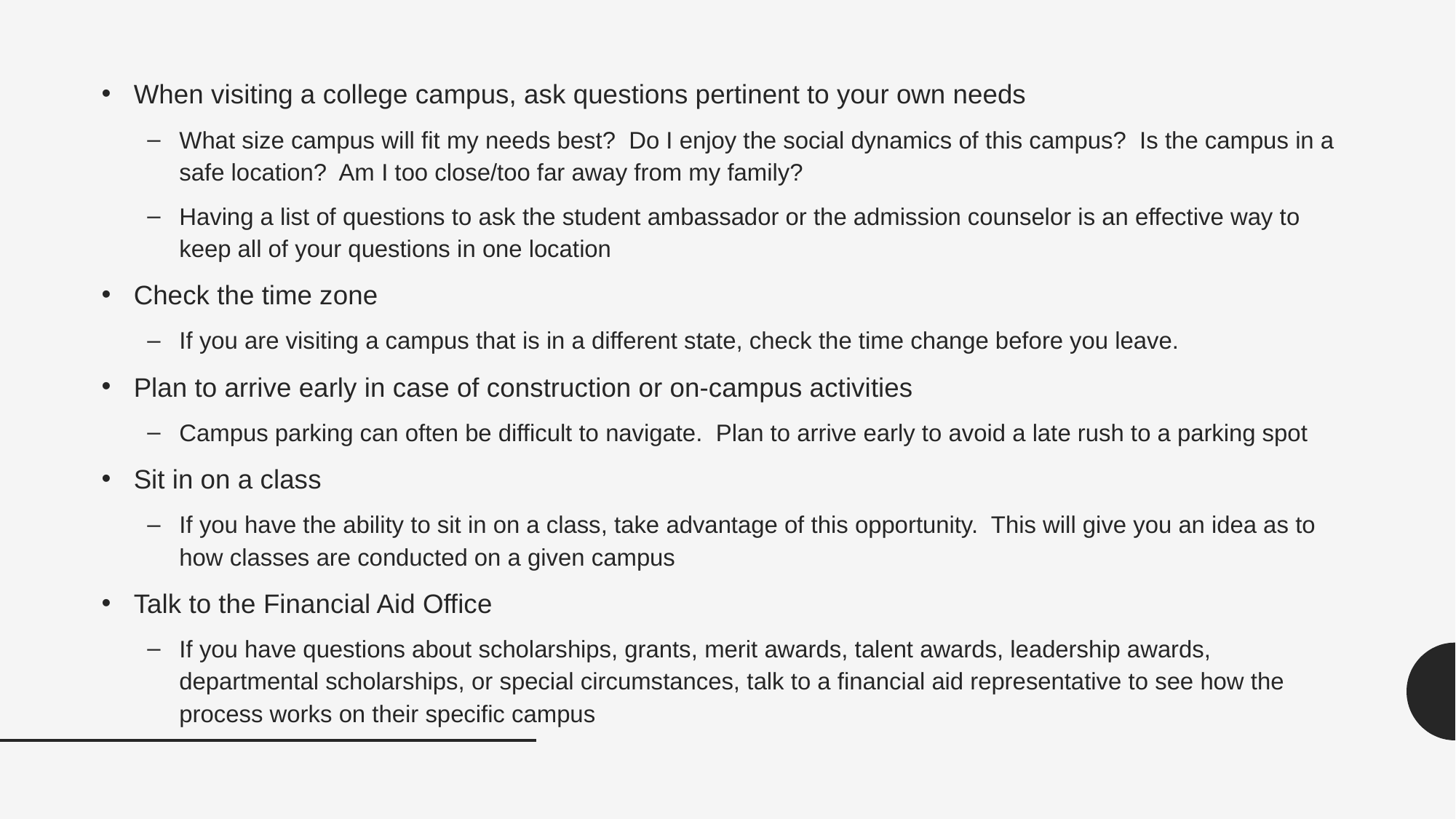

When visiting a college campus, ask questions pertinent to your own needs
What size campus will fit my needs best?  Do I enjoy the social dynamics of this campus?  Is the campus in a safe location?  Am I too close/too far away from my family?
Having a list of questions to ask the student ambassador or the admission counselor is an effective way to keep all of your questions in one location
Check the time zone
If you are visiting a campus that is in a different state, check the time change before you leave.
Plan to arrive early in case of construction or on-campus activities
Campus parking can often be difficult to navigate.  Plan to arrive early to avoid a late rush to a parking spot
Sit in on a class
If you have the ability to sit in on a class, take advantage of this opportunity.  This will give you an idea as to how classes are conducted on a given campus
Talk to the Financial Aid Office
If you have questions about scholarships, grants, merit awards, talent awards, leadership awards, departmental scholarships, or special circumstances, talk to a financial aid representative to see how the process works on their specific campus